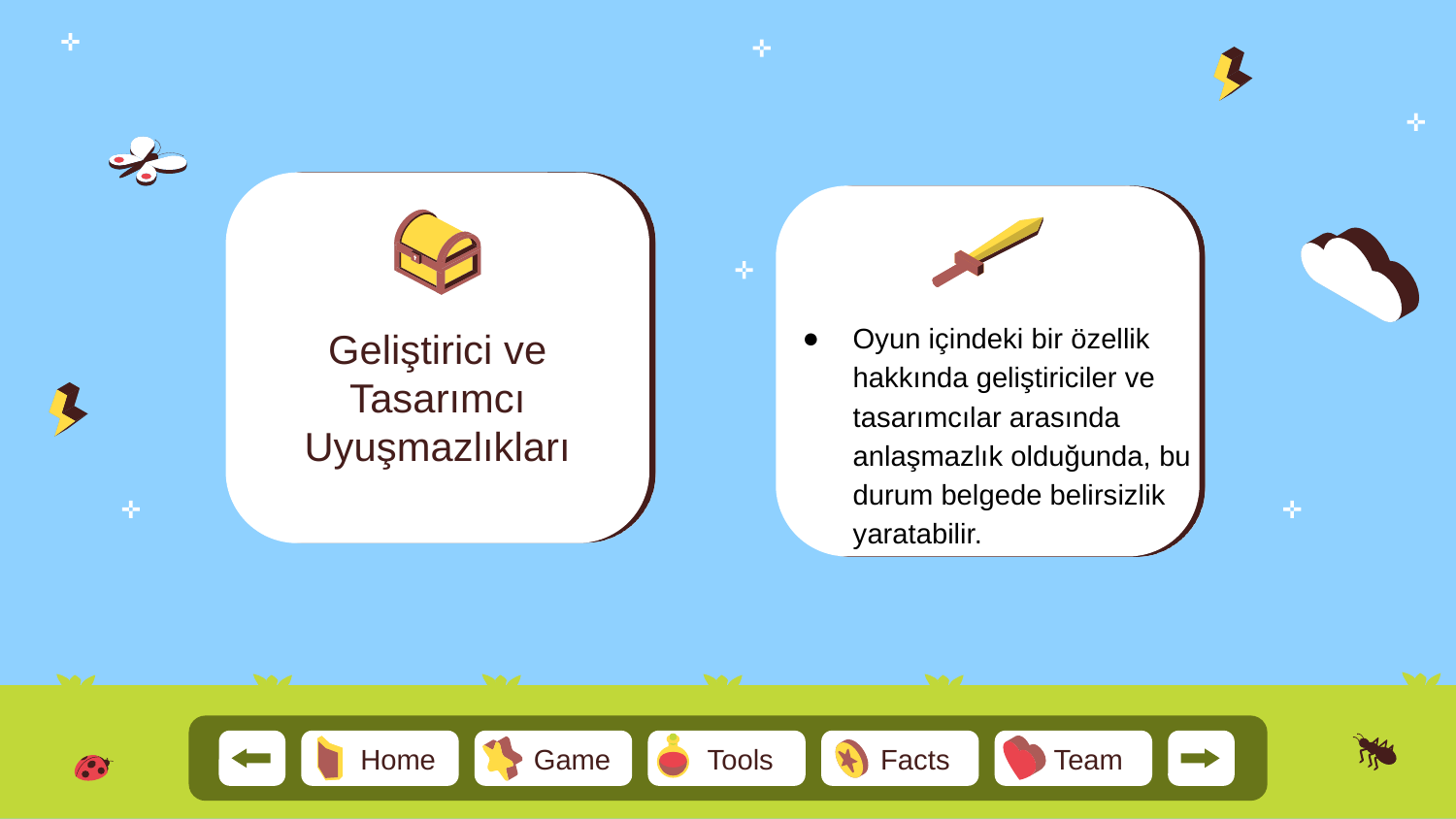

Geliştirici ve Tasarımcı Uyuşmazlıkları
Oyun içindeki bir özellik hakkında geliştiriciler ve tasarımcılar arasında anlaşmazlık olduğunda, bu durum belgede belirsizlik yaratabilir.

Team
Home
Game
Tools
Facts